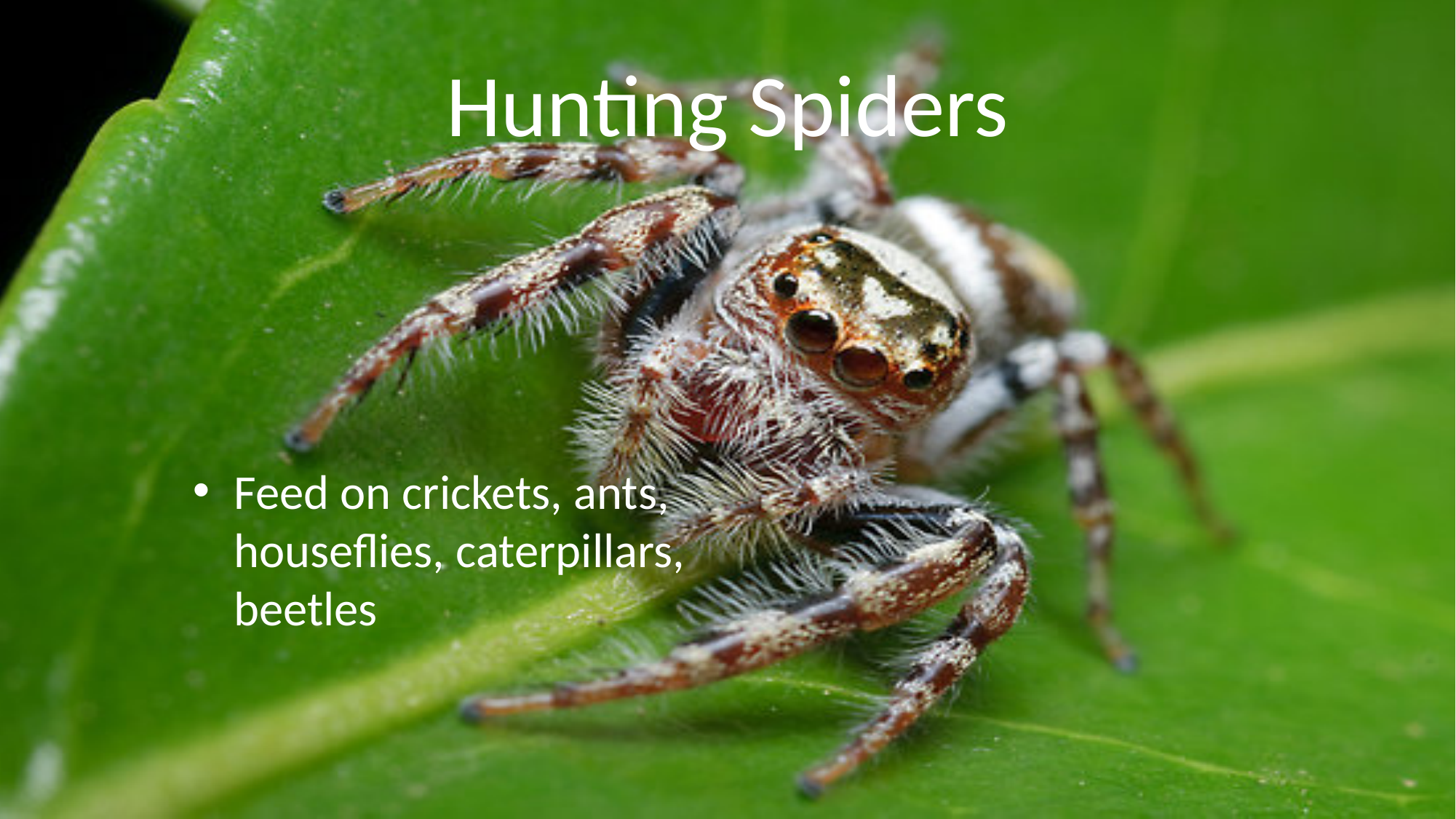

# Hunting Spiders
Feed on crickets, ants, houseflies, caterpillars, beetles